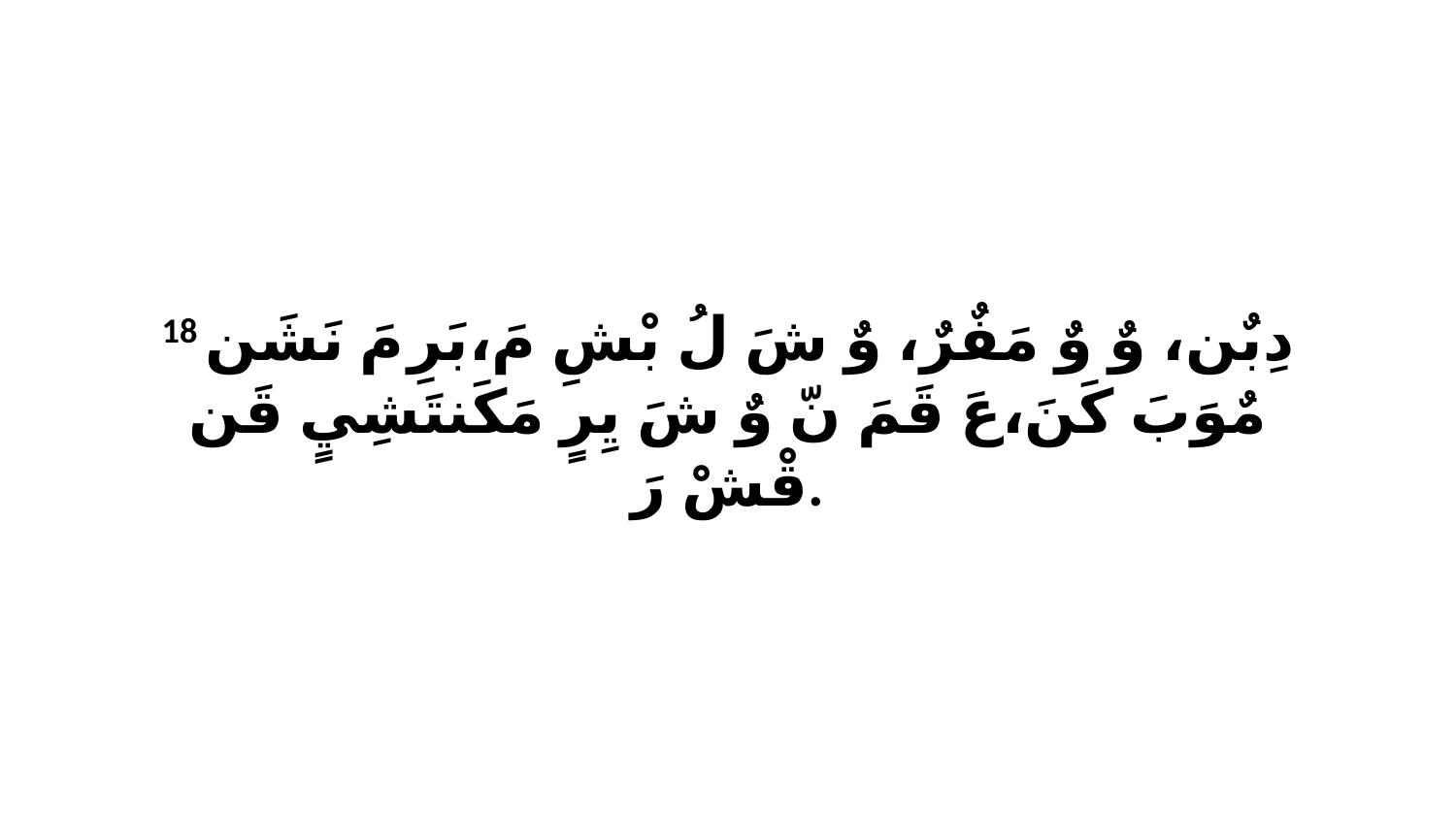

18 دِبٌن، وٌ وٌ مَفٌرٌ، وٌ شَ لُ بْشِ مَ،بَرِ مَ نَشَن مٌوَبَ كَنَ،عَ قَمَ نّ وٌ شَ يِرٍ مَكَنتَشِيٍ قَن قْشْ رَ.